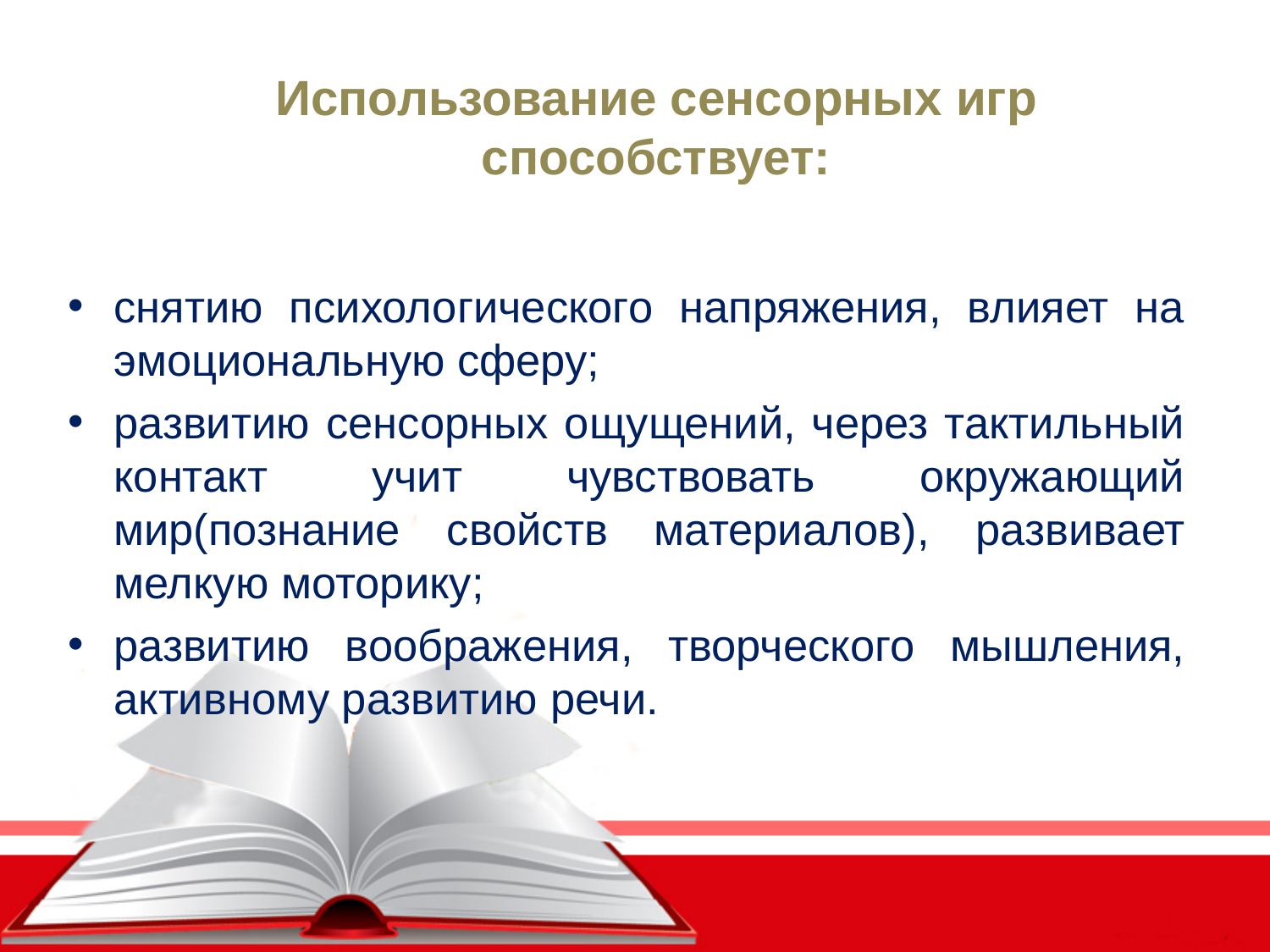

Использование сенсорных игр способствует:

снятию психологического напряжения, влияет на эмоциональную сферу;
развитию сенсорных ощущений, через тактильный контакт учит чувствовать окружающий мир(познание свойств материалов), развивает мелкую моторику;
развитию воображения, творческого мышления, активному развитию речи.